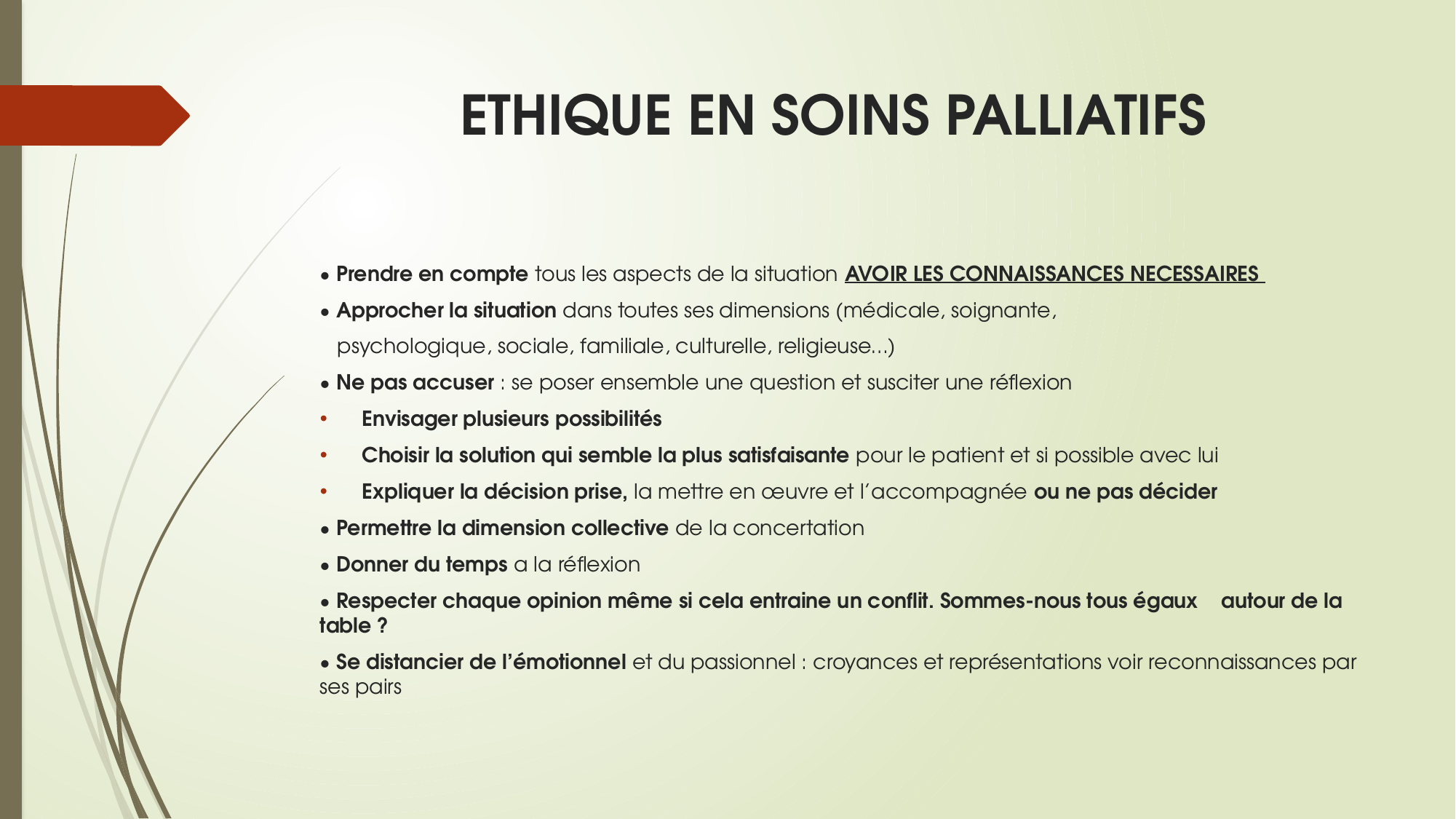

# ETHIQUE EN SOINS PALLIATIFS
• Prendre en compte tous les aspects de la situation AVOIR LES CONNAISSANCES NECESSAIRES
• Approcher la situation dans toutes ses dimensions (médicale, soignante,
   psychologique, sociale, familiale, culturelle, religieuse…)
• Ne pas accuser : se poser ensemble une question et susciter une réflexion
 Envisager plusieurs possibilités
 Choisir la solution qui semble la plus satisfaisante pour le patient et si possible avec lui
 Expliquer la décision prise, la mettre en œuvre et l’accompagnée ou ne pas décider
• Permettre la dimension collective de la concertation
• Donner du temps a la réflexion
• Respecter chaque opinion même si cela entraine un conflit. Sommes-nous tous égaux    autour de la table ?
• Se distancier de l’émotionnel et du passionnel : croyances et représentations voir reconnaissances par ses pairs